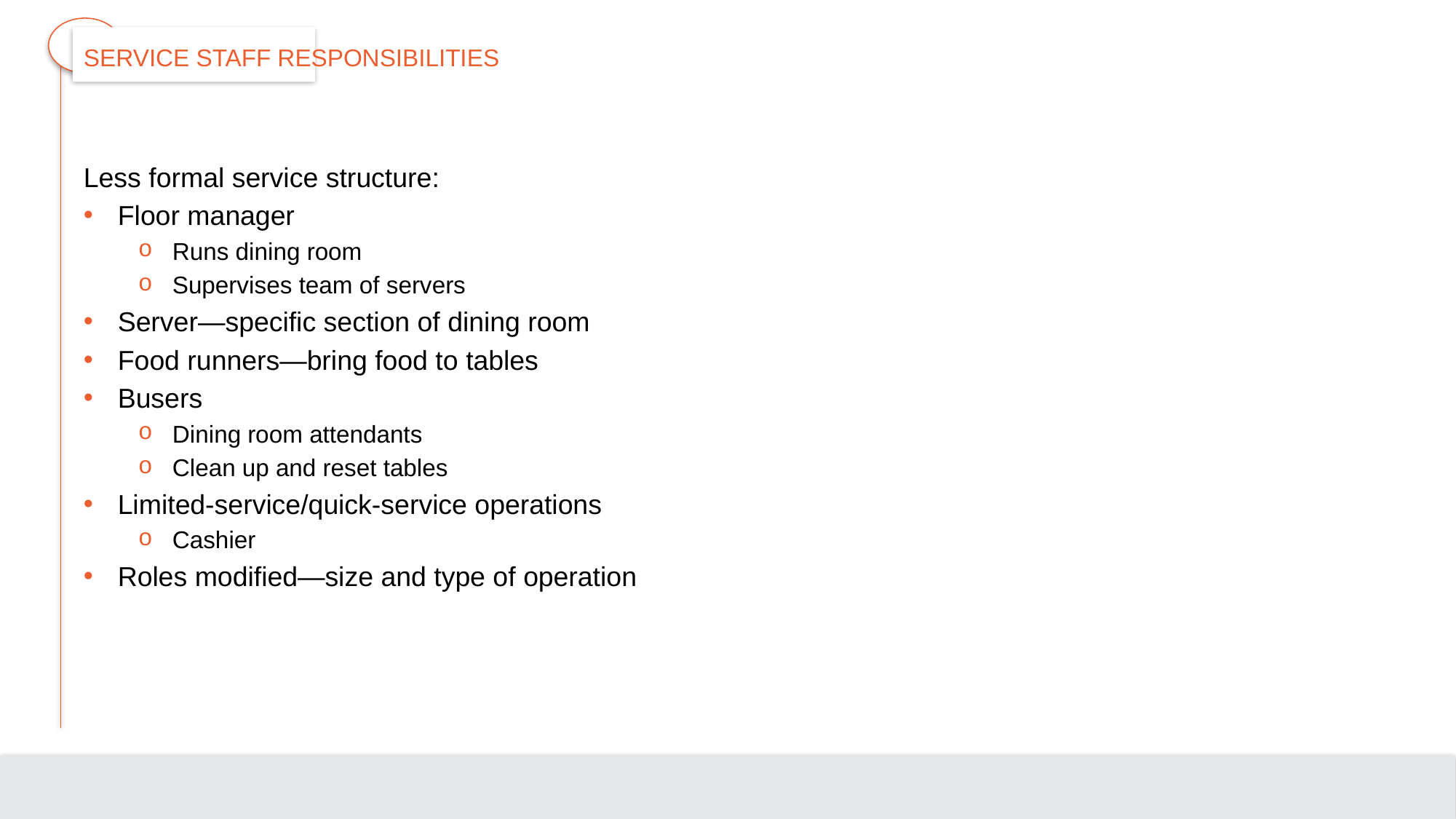

# Service Staff Responsibilities
Less formal service structure:
Floor manager
Runs dining room
Supervises team of servers
Server—specific section of dining room
Food runners—bring food to tables
Busers
Dining room attendants
Clean up and reset tables
Limited-service/quick-service operations
Cashier
Roles modified—size and type of operation